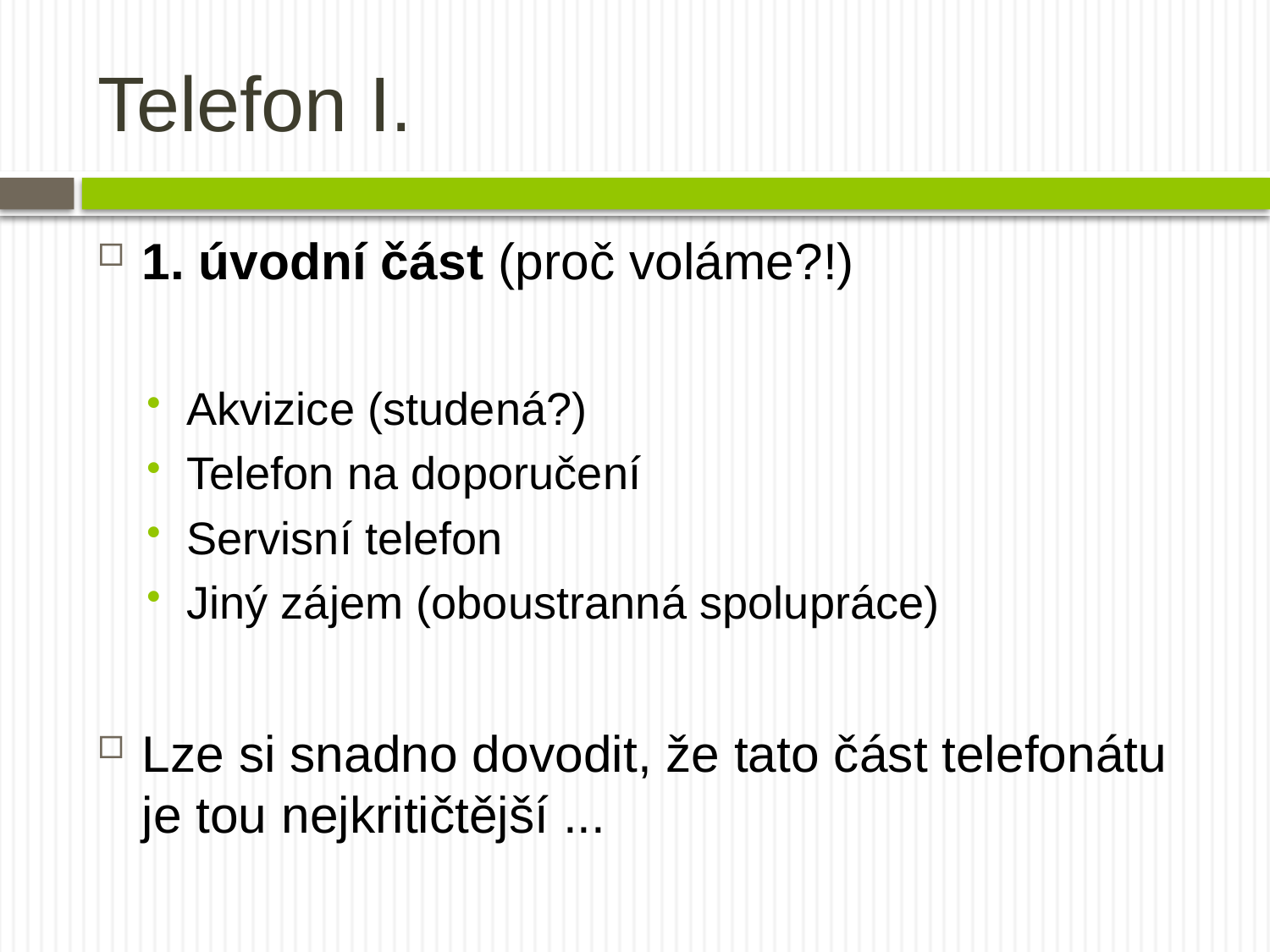

# Telefon I.
1. úvodní část (proč voláme?!)

Akvizice (studená?)
Telefon na doporučení
Servisní telefon
Jiný zájem (oboustranná spolupráce)

Lze si snadno dovodit, že tato část telefonátu je tou nejkritičtější ...